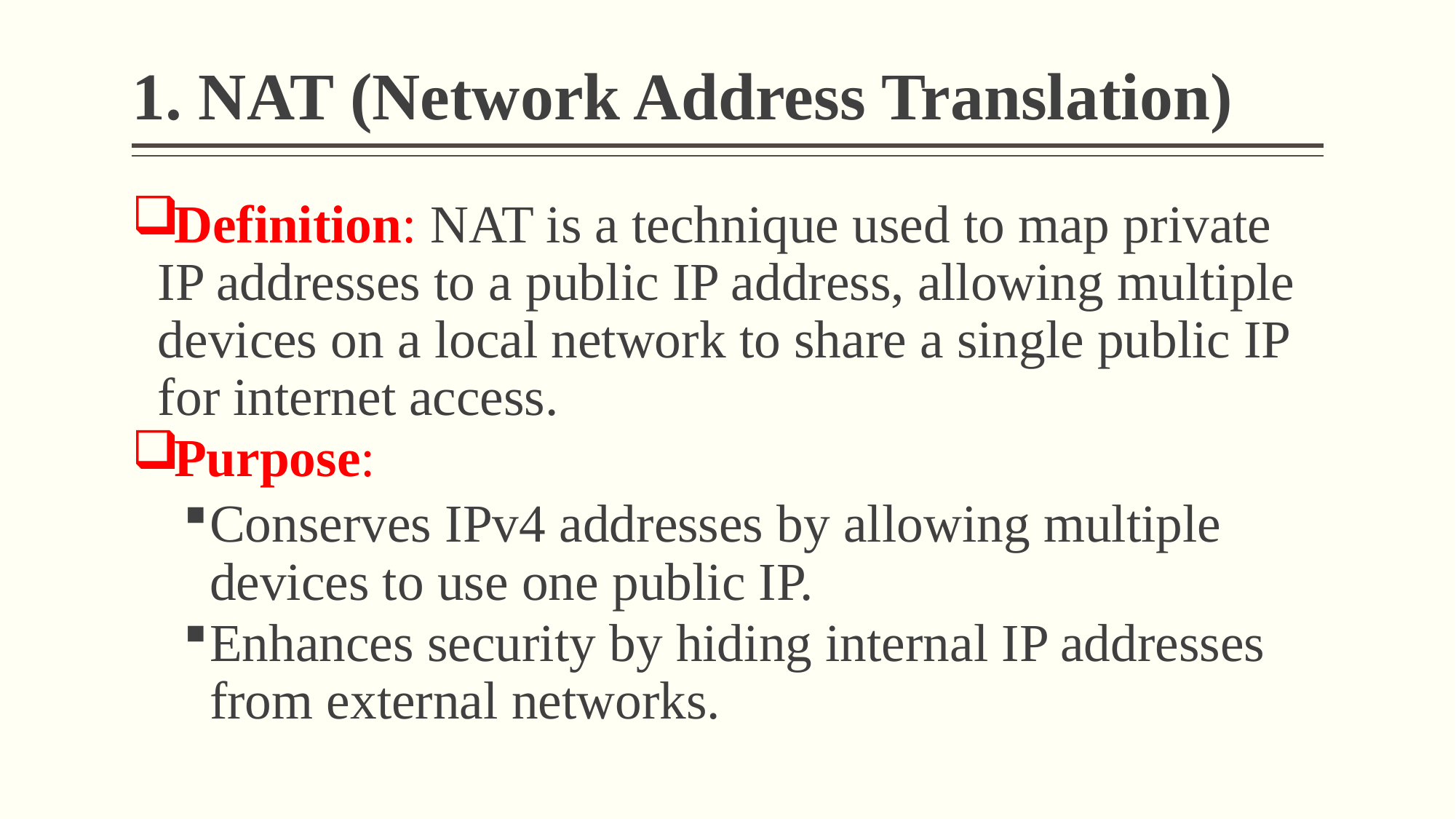

# 1. NAT (Network Address Translation)
Definition: NAT is a technique used to map private IP addresses to a public IP address, allowing multiple devices on a local network to share a single public IP for internet access.
Purpose:
Conserves IPv4 addresses by allowing multiple devices to use one public IP.
Enhances security by hiding internal IP addresses from external networks.